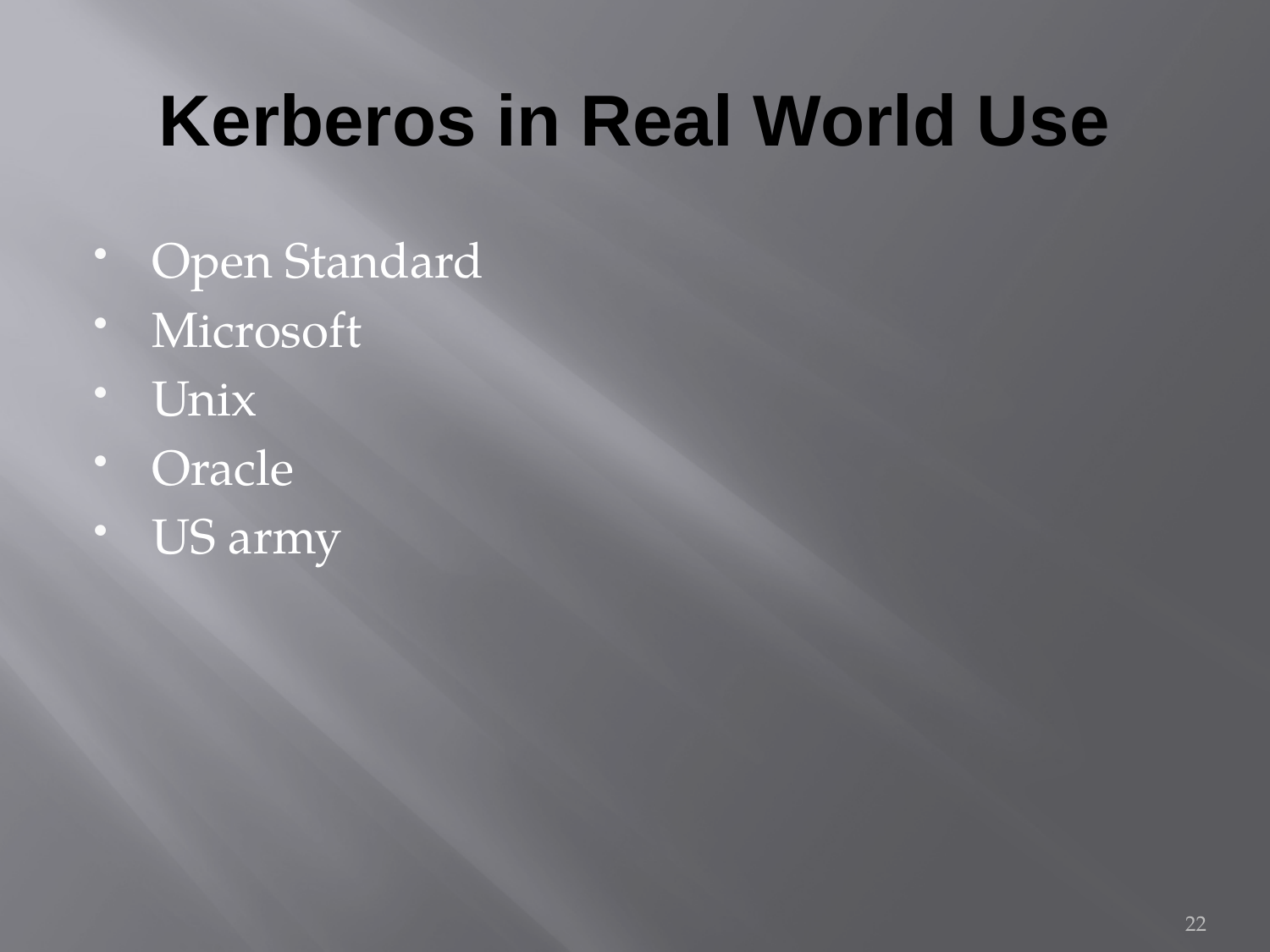

# Kerberos in Real World Use
Open Standard
Microsoft
Unix
Oracle
US army

22